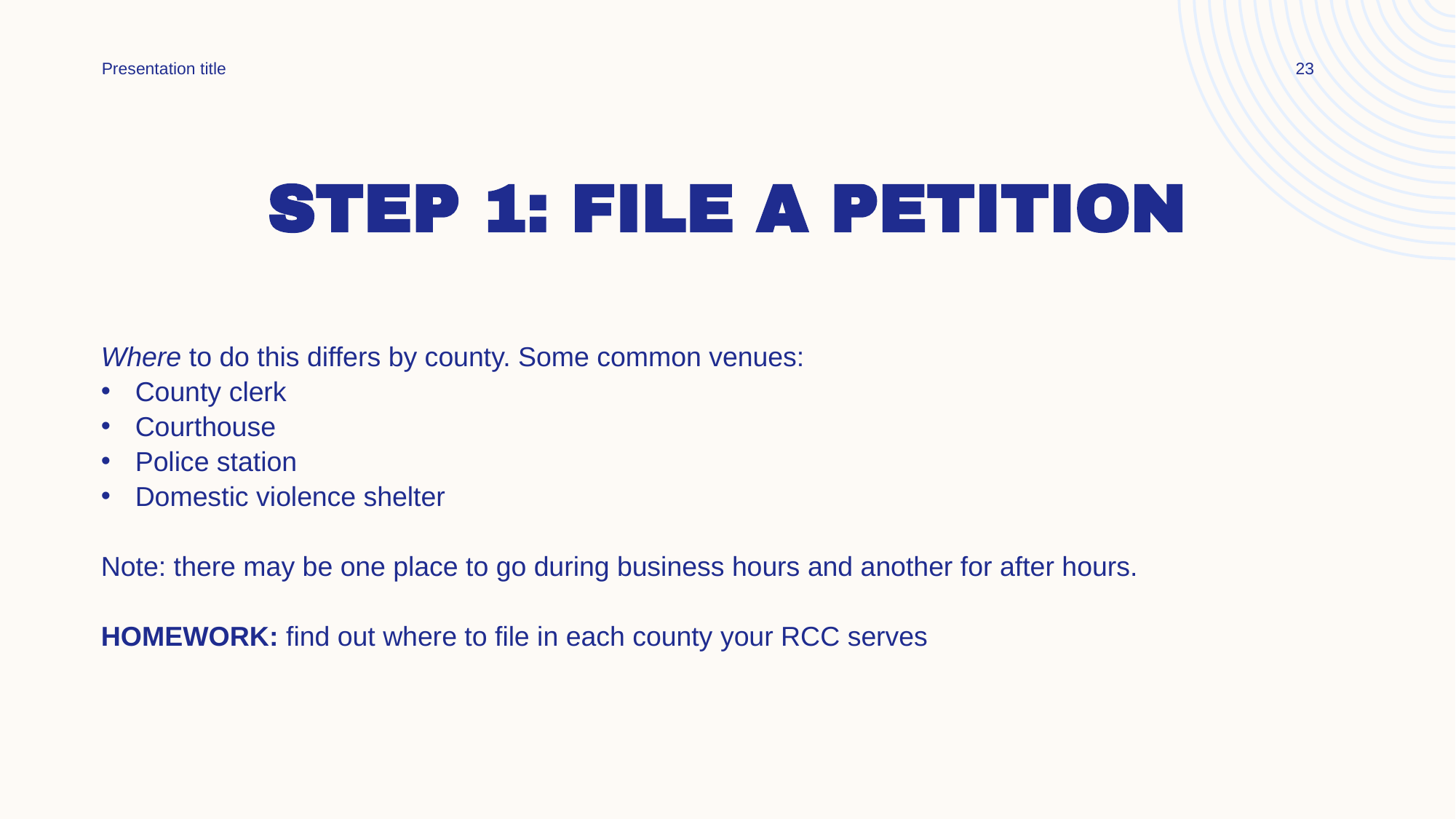

23
Presentation title
# Step 1: file a petition
Where to do this differs by county. Some common venues:
County clerk
Courthouse
Police station
Domestic violence shelter

Note: there may be one place to go during business hours and another for after hours.

HOMEWORK: find out where to file in each county your RCC serves